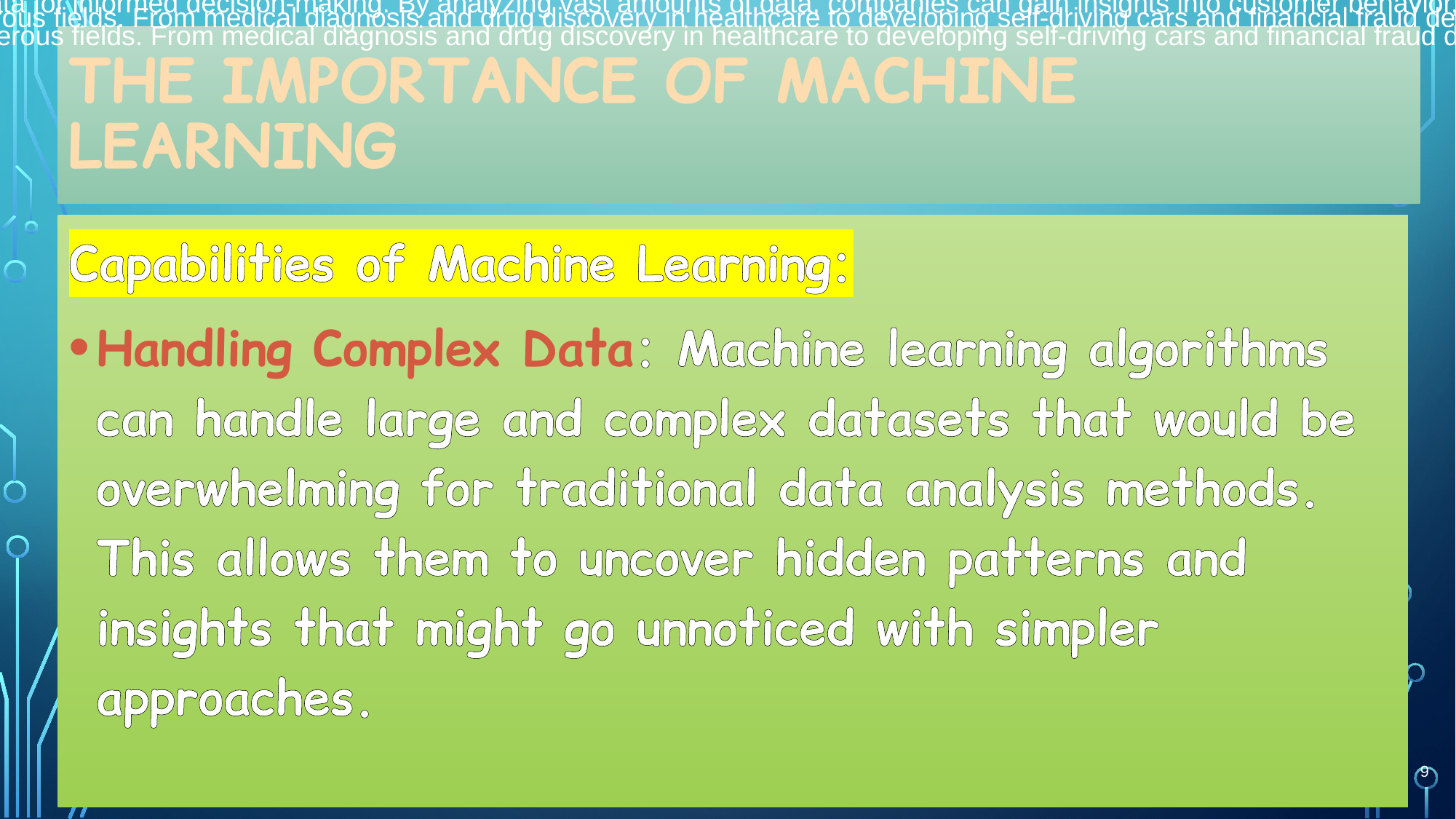

Data-Driven Decision Making: ML empowers businesses to leverage data for informed decision-making. By analyzing vast amounts of data, companies can gain insights into customer behavior, market trends, and potential risks, enabling them to make strategic choices.
Innovation and Progress: Machine learning is driving innovation in numerous fields. From medical diagnosis and drug discovery in healthcare to developing self-driving cars and financial fraud detection, ML is pushing the boundaries of what's possible.
Data-Driven Decision Making: ML empowers businesses to leverage data for informed decision-making. By analyzing vast amounts of data, companies can gain insights into customer behavior, market trends, and potential risks, enabling them to make strategic choices.
Innovation and Progress: Machine learning is driving innovation in numerous fields. From medical diagnosis and drug discovery in healthcare to developing self-driving cars and financial fraud detection, ML is pushing the boundaries of what's possible.
# THE IMPORTANCE OF MACHINE LEARNING
Capabilities of Machine Learning:
Handling Complex Data: Machine learning algorithms can handle large and complex datasets that would be overwhelming for traditional data analysis methods. This allows them to uncover hidden patterns and insights that might go unnoticed with simpler approaches.
9